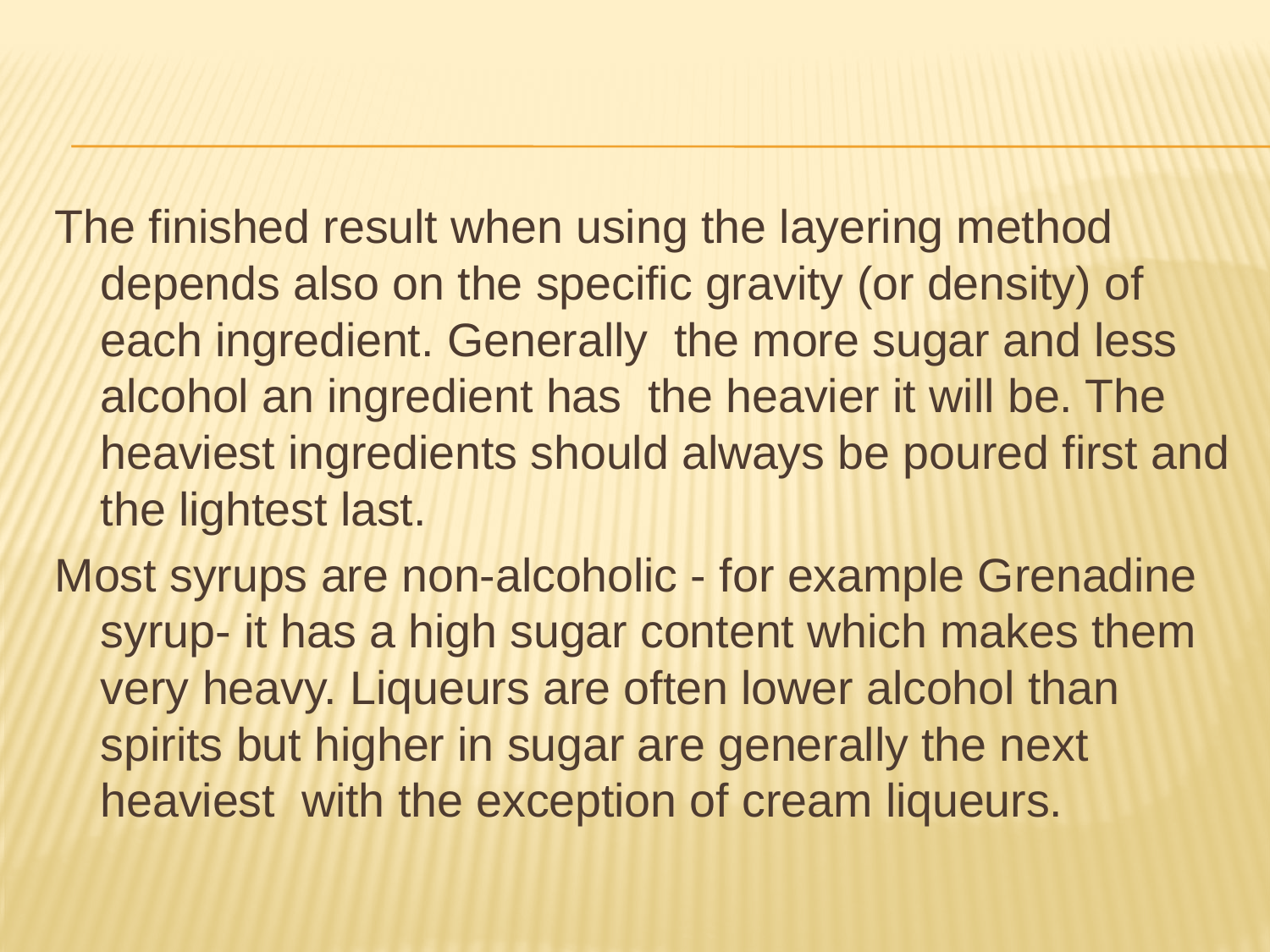

#
The finished result when using the layering method depends also on the specific gravity (or density) of each ingredient. Generally ­ the more sugar and less alcohol an ingredient has ­ the heavier it will be. The heaviest ingredients should always be poured first and the lightest last.
Most syrups are non-alcoholic - for example Grenadine syrup- it has a high sugar content which makes them very heavy. Liqueurs are often lower alcohol than spirits but higher in sugar are generally the next heaviest ­ with the exception of cream liqueurs.